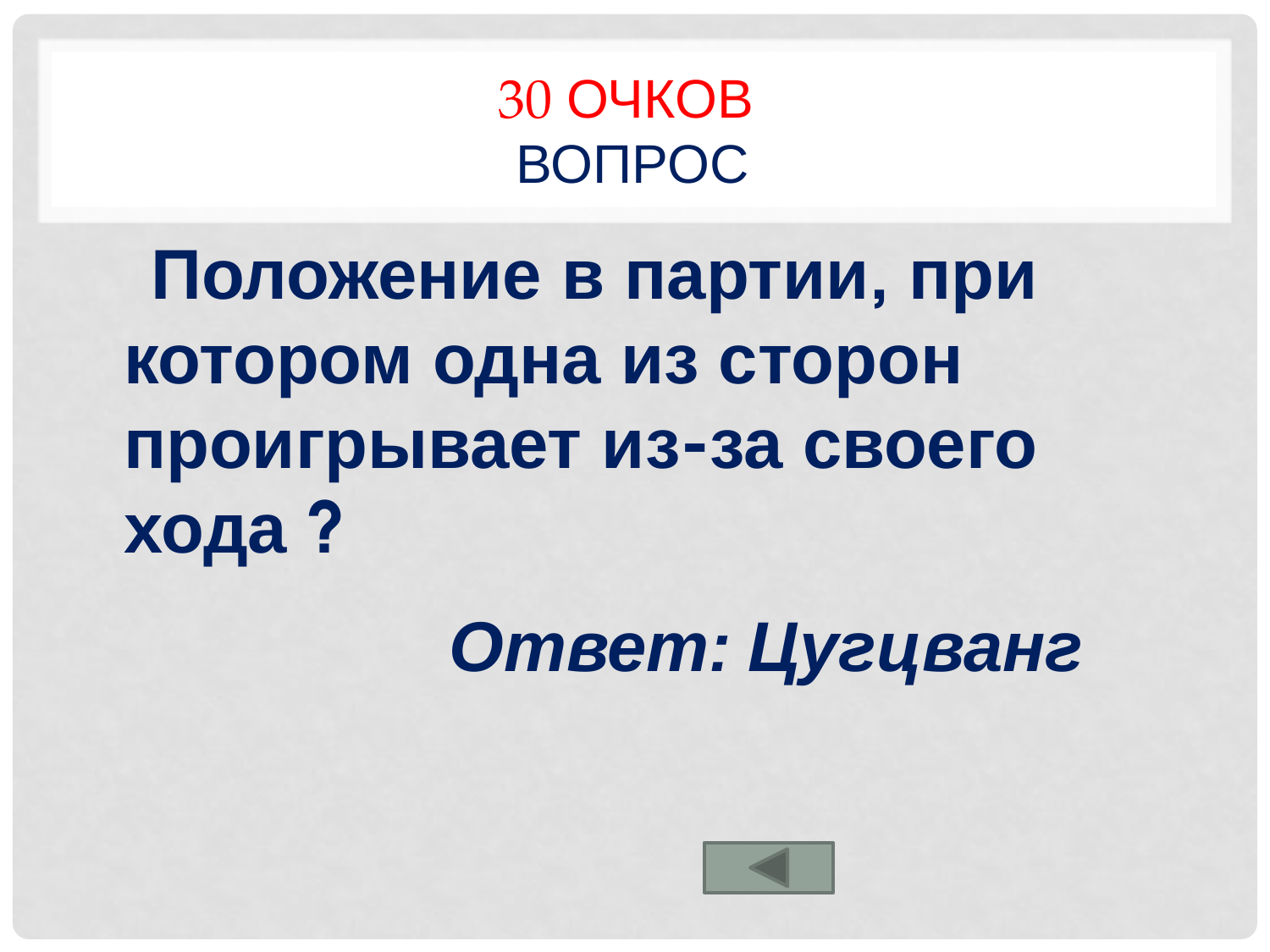

# 30 очков вопрос
   Положение в партии, при котором одна из сторон проигрывает из-за своего хода ?
Ответ: Цугцванг